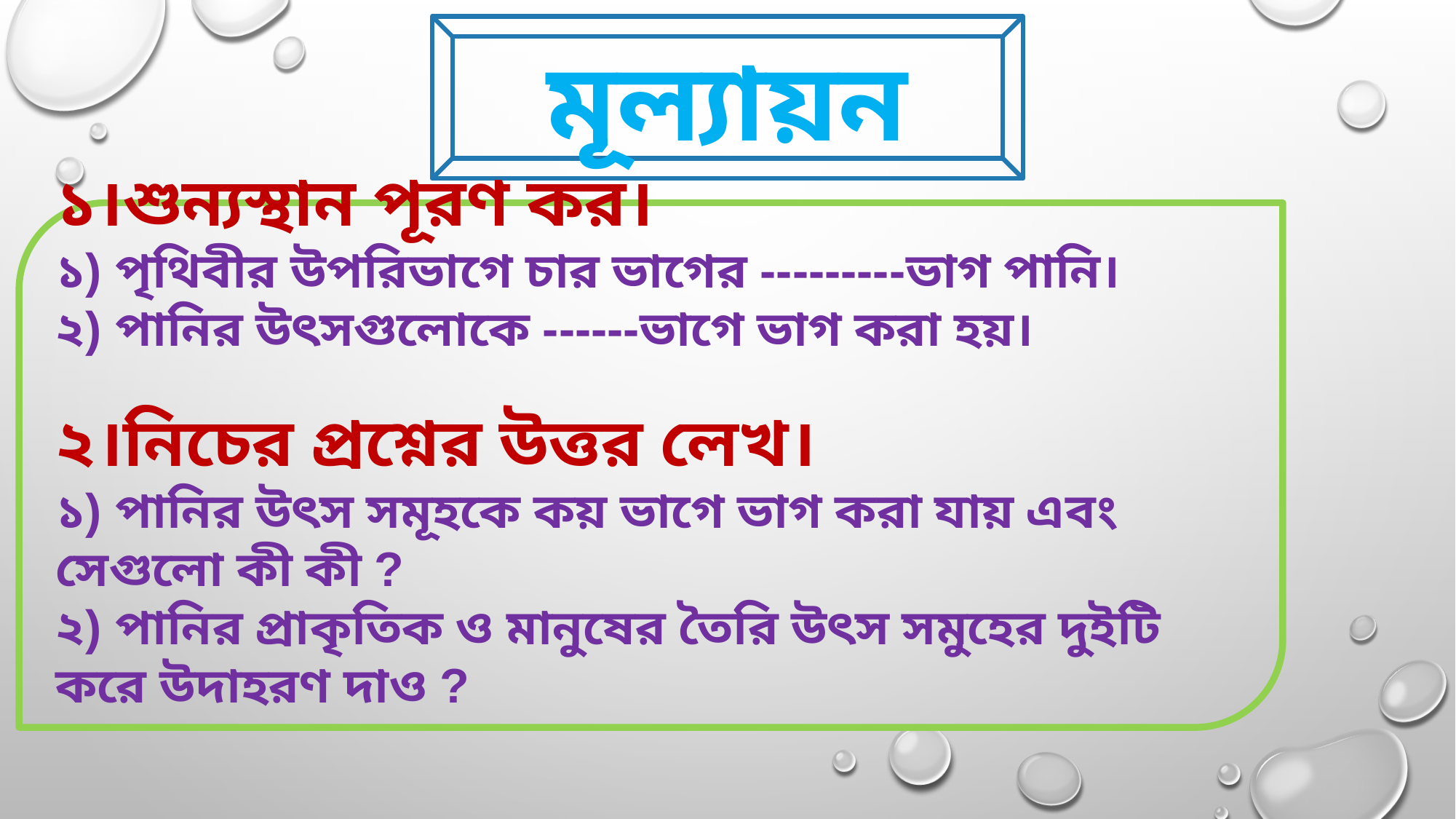

মূল্যায়ন
১।শুন্যস্থান পূরণ কর।
১) পৃথিবীর উপরিভাগে চার ভাগের ---------ভাগ পানি।
২) পানির উৎসগুলোকে ------ভাগে ভাগ করা হয়।

২।নিচের প্রশ্নের উত্তর লেখ।
১) পানির উৎস সমূহকে কয় ভাগে ভাগ করা যায় এবং সেগুলো কী কী ?
২) পানির প্রাকৃতিক ও মানুষের তৈরি উৎস সমুহের দুইটি করে উদাহরণ দাও ?